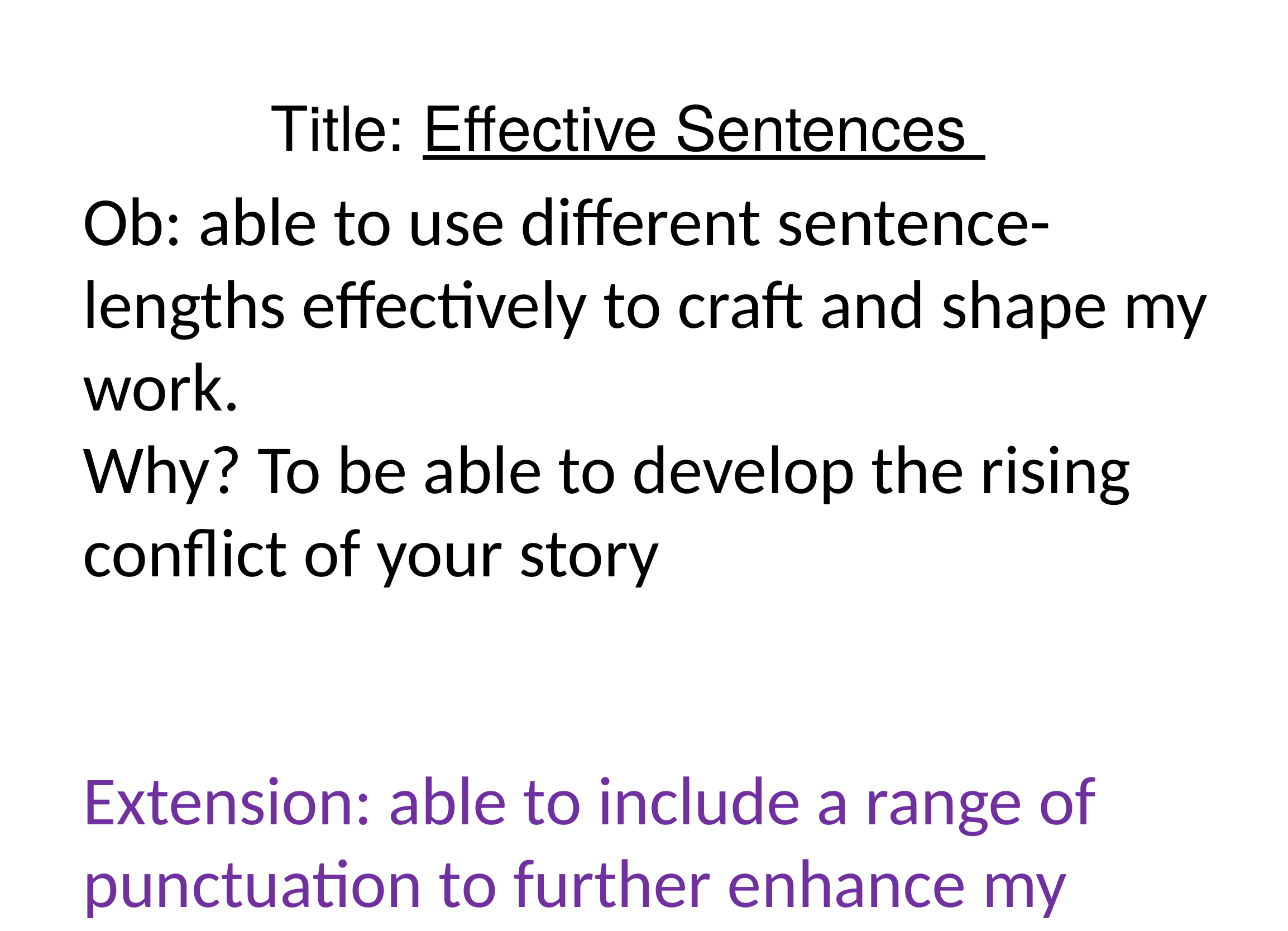

Title: Effective Sentences
Ob: able to use different sentence-lengths effectively to craft and shape my work.
Why? To be able to develop the rising conflict of your story

Extension: able to include a range of punctuation to further enhance my effects.